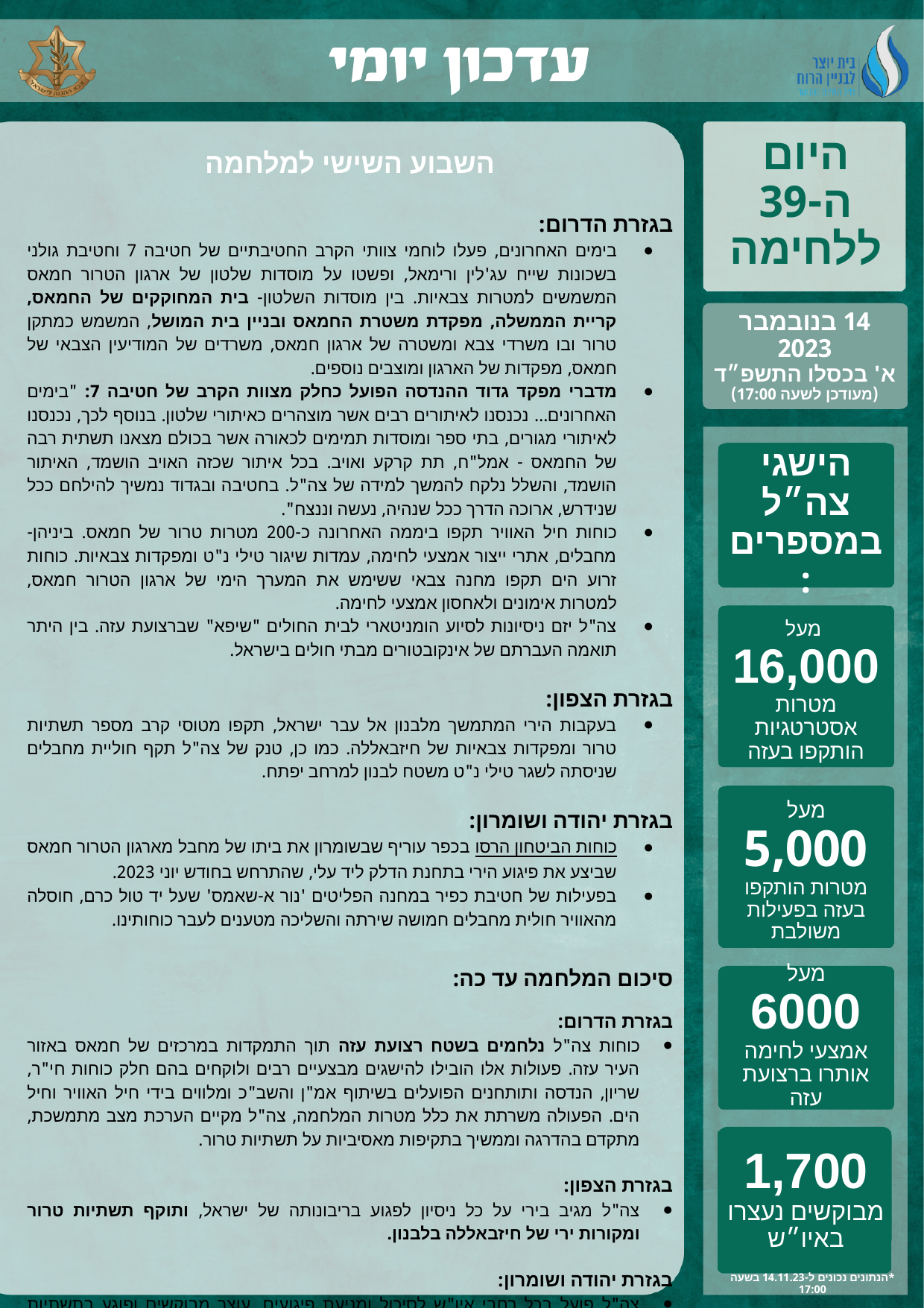

השבוע השישי למלחמה

בגזרת הדרום:
בימים האחרונים, פעלו לוחמי צוותי הקרב החטיבתיים של חטיבה 7 וחטיבת גולני בשכונות שייח עג'לין ורימאל, ופשטו על מוסדות שלטון של ארגון הטרור חמאס המשמשים למטרות צבאיות. בין מוסדות השלטון- בית המחוקקים של החמאס, קריית הממשלה, מפקדת משטרת החמאס ובניין בית המושל, המשמש כמתקן טרור ובו משרדי צבא ומשטרה של ארגון חמאס, משרדים של המודיעין הצבאי של חמאס, מפקדות של הארגון ומוצבים נוספים.
מדברי מפקד גדוד ההנדסה הפועל כחלק מצוות הקרב של חטיבה 7: "בימים האחרונים… נכנסנו לאיתורים רבים אשר מוצהרים כאיתורי שלטון. בנוסף לכך, נכנסנו לאיתורי מגורים, בתי ספר ומוסדות תמימים לכאורה אשר בכולם מצאנו תשתית רבה של החמאס - אמל"ח, תת קרקע ואויב. בכל איתור שכזה האויב הושמד, האיתור הושמד, והשלל נלקח להמשך למידה של צה"ל. בחטיבה ובגדוד נמשיך להילחם ככל שנידרש, ארוכה הדרך ככל שנהיה, נעשה וננצח".
כוחות חיל האוויר תקפו ביממה האחרונה כ-200 מטרות טרור של חמאס. ביניהן- מחבלים, אתרי ייצור אמצעי לחימה, עמדות שיגור טילי נ"ט ומפקדות צבאיות. כוחות זרוע הים תקפו מחנה צבאי ששימש את המערך הימי של ארגון הטרור חמאס, למטרות אימונים ולאחסון אמצעי לחימה.
צה"ל יזם ניסיונות לסיוע הומניטארי לבית החולים "שיפא" שברצועת עזה. בין היתר תואמה העברתם של אינקובטורים מבתי חולים בישראל.

בגזרת הצפון:
בעקבות הירי המתמשך מלבנון אל עבר ישראל, תקפו מטוסי קרב מספר תשתיות טרור ומפקדות צבאיות של חיזבאללה. כמו כן, טנק של צה"ל תקף חוליית מחבלים שניסתה לשגר טילי נ"ט משטח לבנון למרחב יפתח.

בגזרת יהודה ושומרון:
כוחות הביטחון הרסו בכפר עוריף שבשומרון את ביתו של מחבל מארגון הטרור חמאס שביצע את פיגוע הירי בתחנת הדלק ליד עלי, שהתרחש בחודש יוני 2023.
בפעילות של חטיבת כפיר במחנה הפליטים 'נור א-שאמס' שעל יד טול כרם, חוסלה מהאוויר חולית מחבלים חמושה שירתה והשליכה מטענים לעבר כוחותינו.

סיכום המלחמה עד כה:
בגזרת הדרום:
כוחות צה"ל נלחמים בשטח רצועת עזה תוך התמקדות במרכזים של חמאס באזור העיר עזה. פעולות אלו הובילו להישגים מבצעיים רבים ולוקחים בהם חלק כוחות חי"ר, שריון, הנדסה ותותחנים הפועלים בשיתוף אמ"ן והשב"כ ומלווים בידי חיל האוויר וחיל הים. הפעולה משרתת את כלל מטרות המלחמה, צה"ל מקיים הערכת מצב מתמשכת, מתקדם בהדרגה וממשיך בתקיפות מאסיביות על תשתיות טרור.

בגזרת הצפון:
צה"ל מגיב בירי על כל ניסיון לפגוע בריבונותה של ישראל, ותוקף תשתיות טרור ומקורות ירי של חיזבאללה בלבנון.

בגזרת יהודה ושומרון:
צה"ל פועל בכל רחבי איו"ש לסיכול ומניעת פיגועים, עוצר מבוקשים ופוגע בתשתיות טרור.
היום ה-39 ללחימה

14 בנובמבר 2023
א' בכסלו התשפ״ד
(מעודכן לשעה 17:00)

הישגי צה״ל במספרים:

מעל
16,000
מטרות אסטרטגיות הותקפו בעזה

מעל
5,000
מטרות הותקפו בעזה בפעילות משולבת

מעל
6000
אמצעי לחימה אותרו ברצועת עזה
1,700
מבוקשים נעצרו באיו״ש

*הנתונים נכונים ל-14.11.23 בשעה 17:00